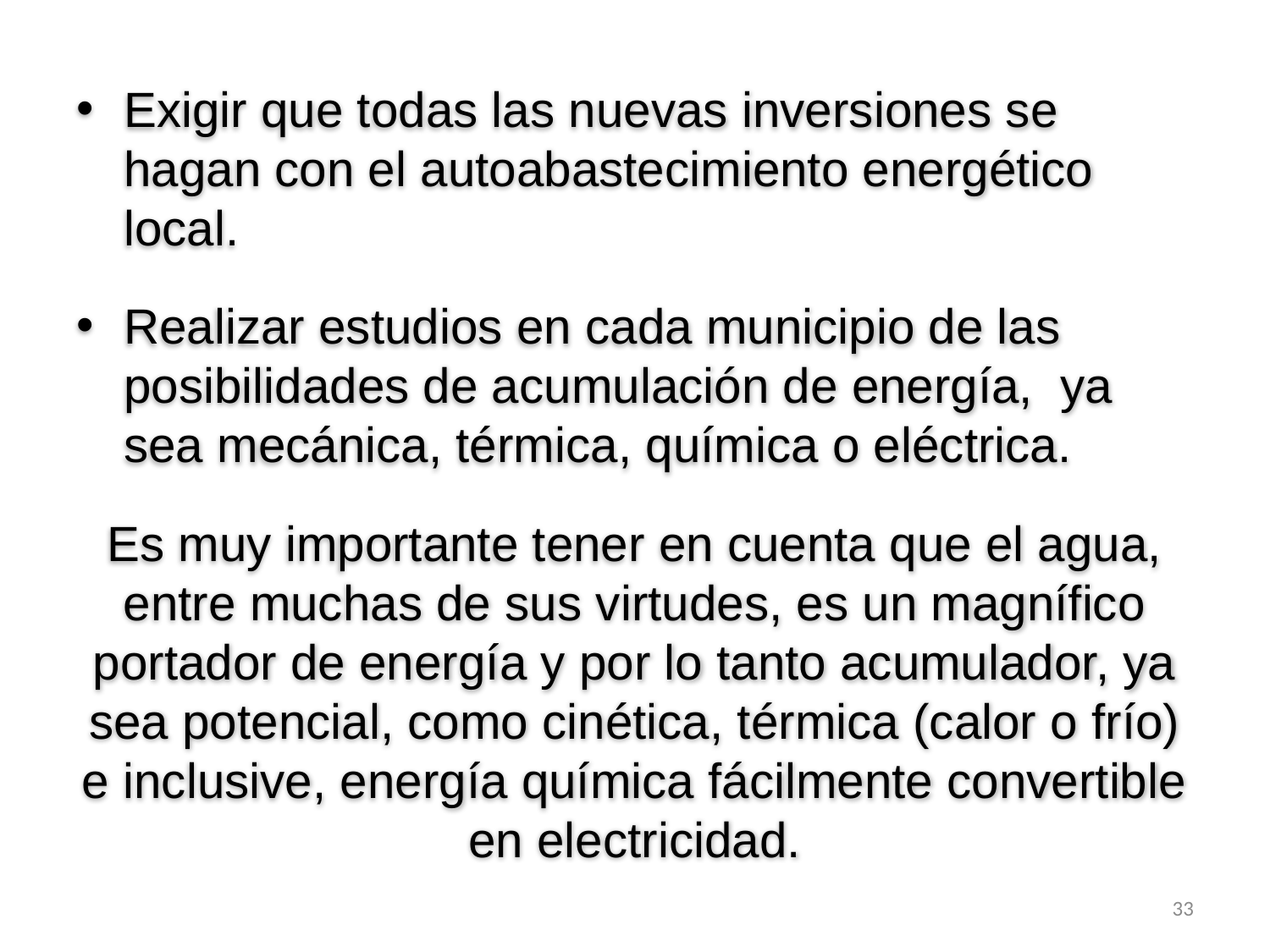

Exigir que todas las nuevas inversiones se hagan con el autoabastecimiento energético local.

Realizar estudios en cada municipio de las posibilidades de acumulación de energía,  ya sea mecánica, térmica, química o eléctrica.

Es muy importante tener en cuenta que el agua, entre muchas de sus virtudes, es un magnífico portador de energía y por lo tanto acumulador, ya sea potencial, como cinética, térmica (calor o frío) e inclusive, energía química fácilmente convertible en electricidad.

33